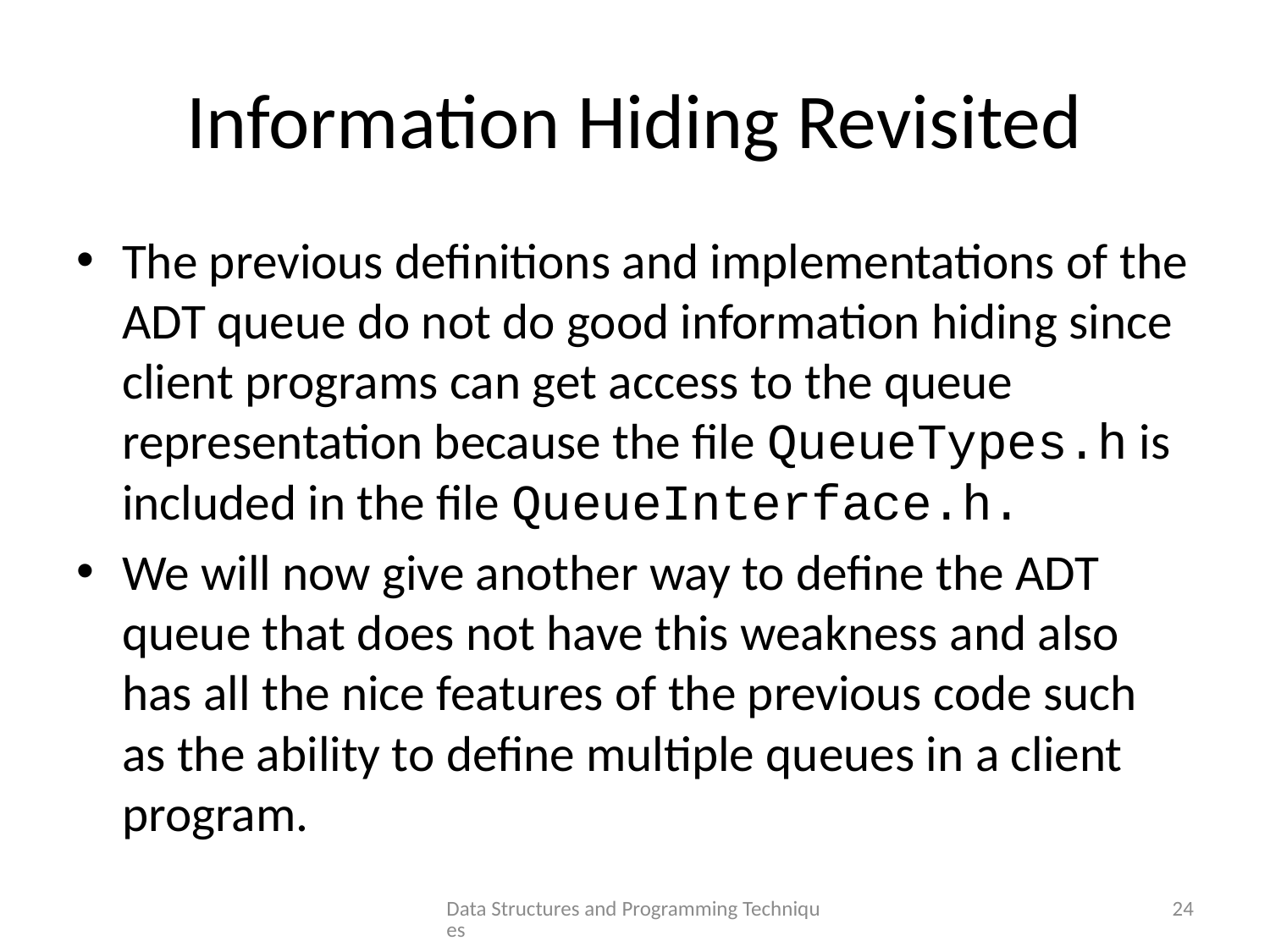

# Information Hiding Revisited
The previous definitions and implementations of the ADT queue do not do good information hiding since client programs can get access to the queue representation because the file QueueTypes.h is included in the file QueueInterface.h.
We will now give another way to define the ADT queue that does not have this weakness and also has all the nice features of the previous code such as the ability to define multiple queues in a client program.
Data Structures and Programming Techniques
24